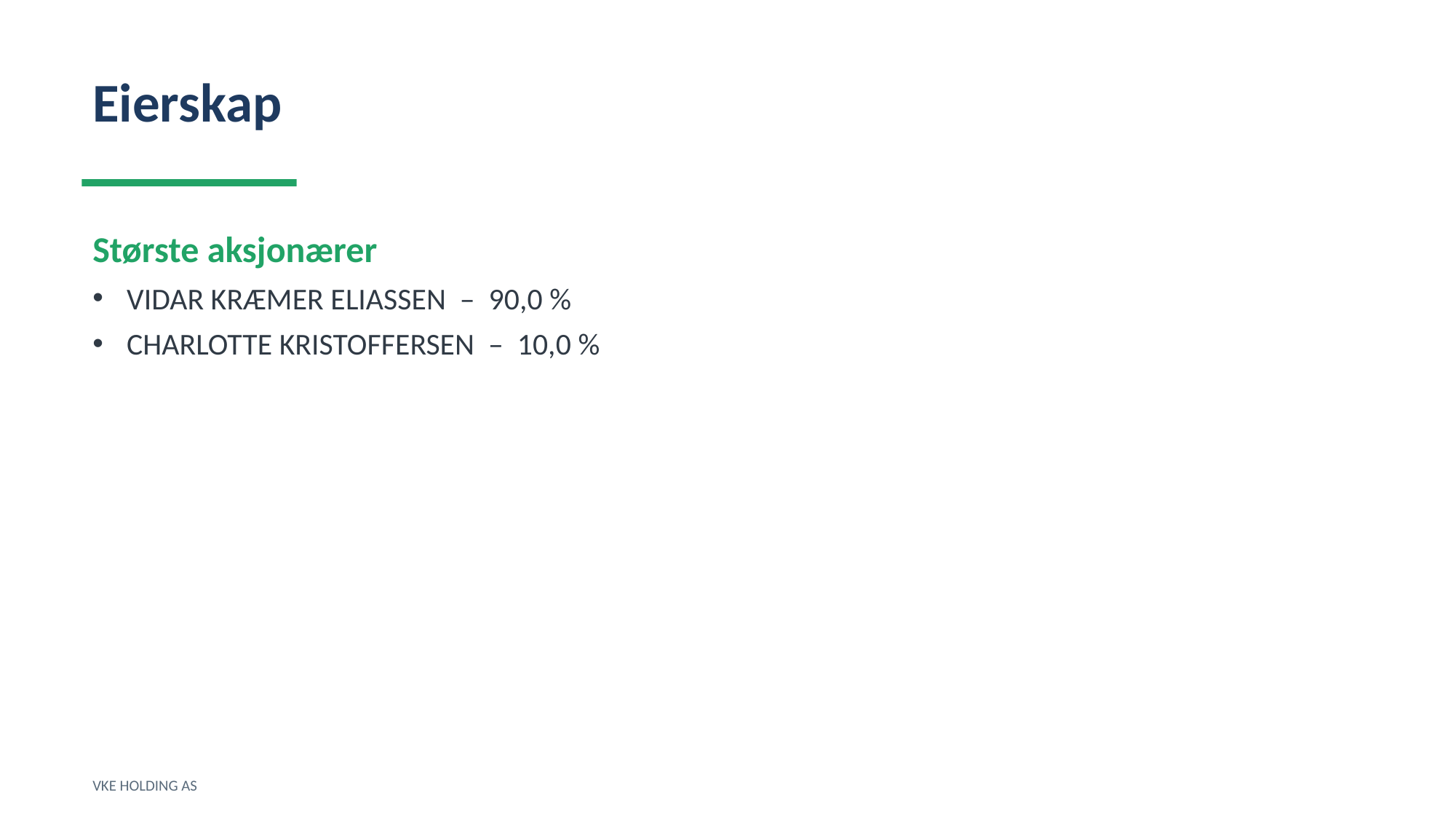

Eierskap

Største aksjonærer
VIDAR KRÆMER ELIASSEN  –  90,0 %
CHARLOTTE KRISTOFFERSEN  –  10,0 %
VKE HOLDING AS